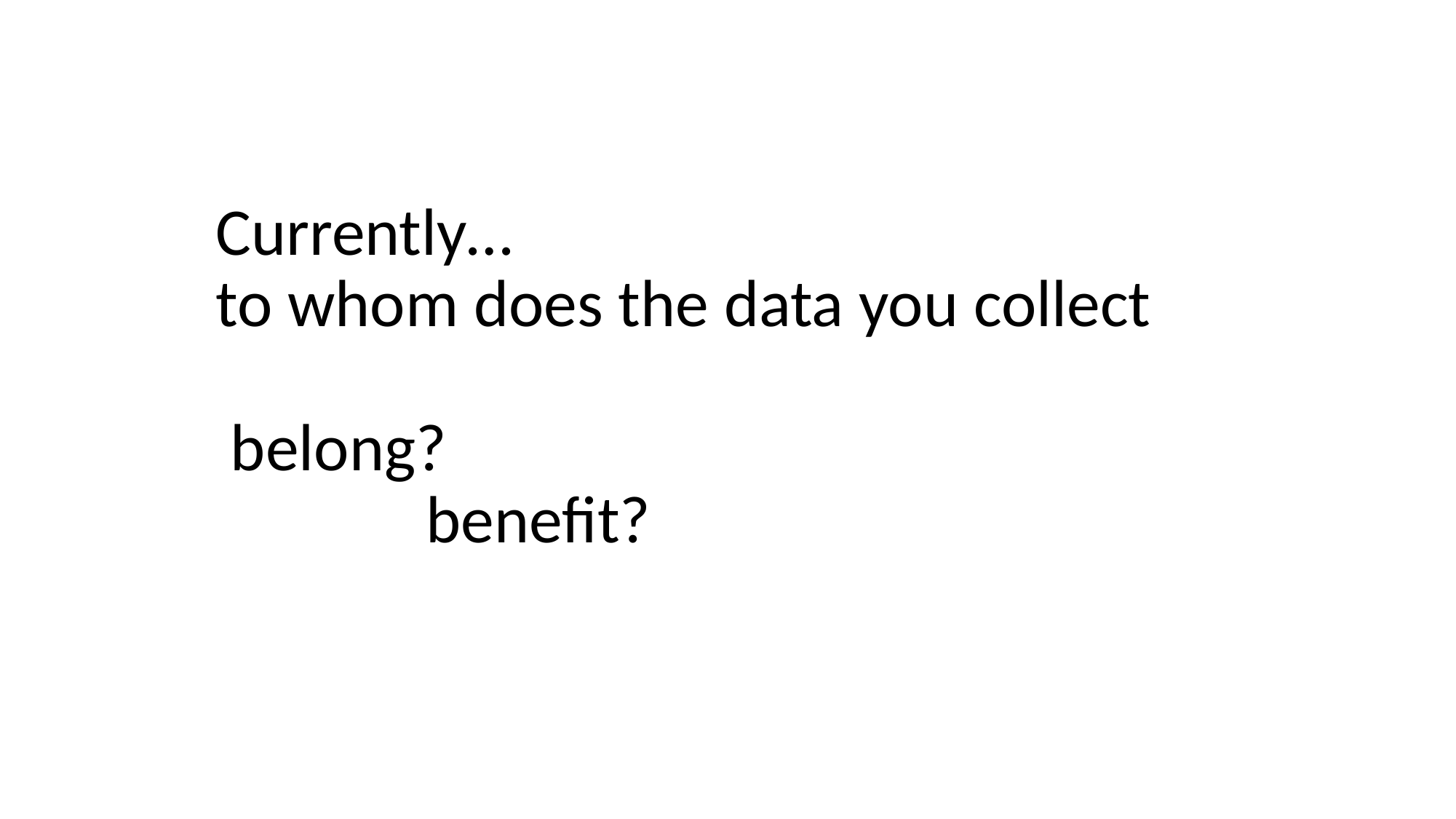

Currently…
to whom does the data you collect
 belong?
              benefit?